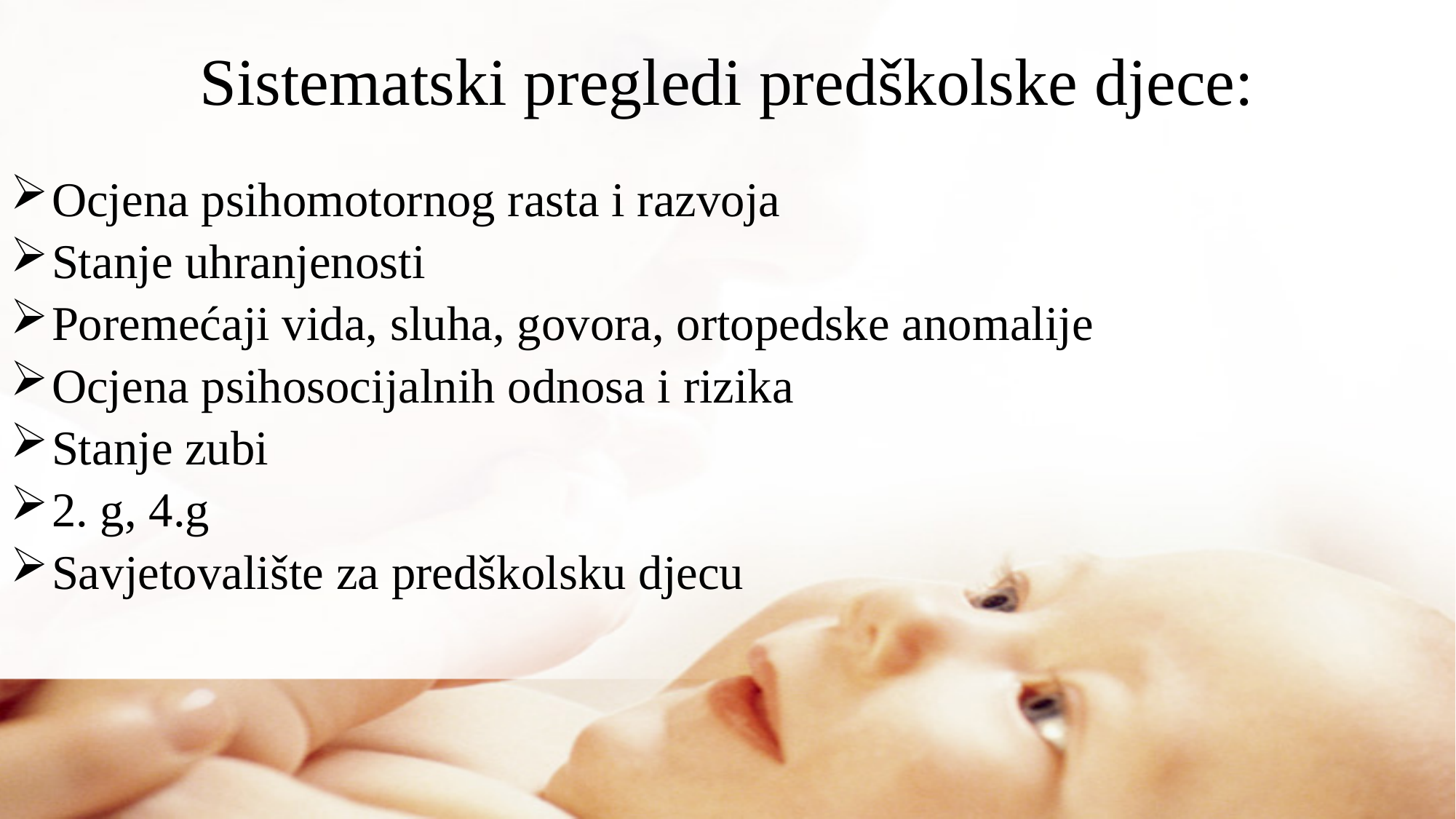

11
# Sistematski pregledi predškolske djece:
Ocjena psihomotornog rasta i razvoja
Stanje uhranjenosti
Poremećaji vida, sluha, govora, ortopedske anomalije
Ocjena psihosocijalnih odnosa i rizika
Stanje zubi
2. g, 4.g
Savjetovalište za predškolsku djecu